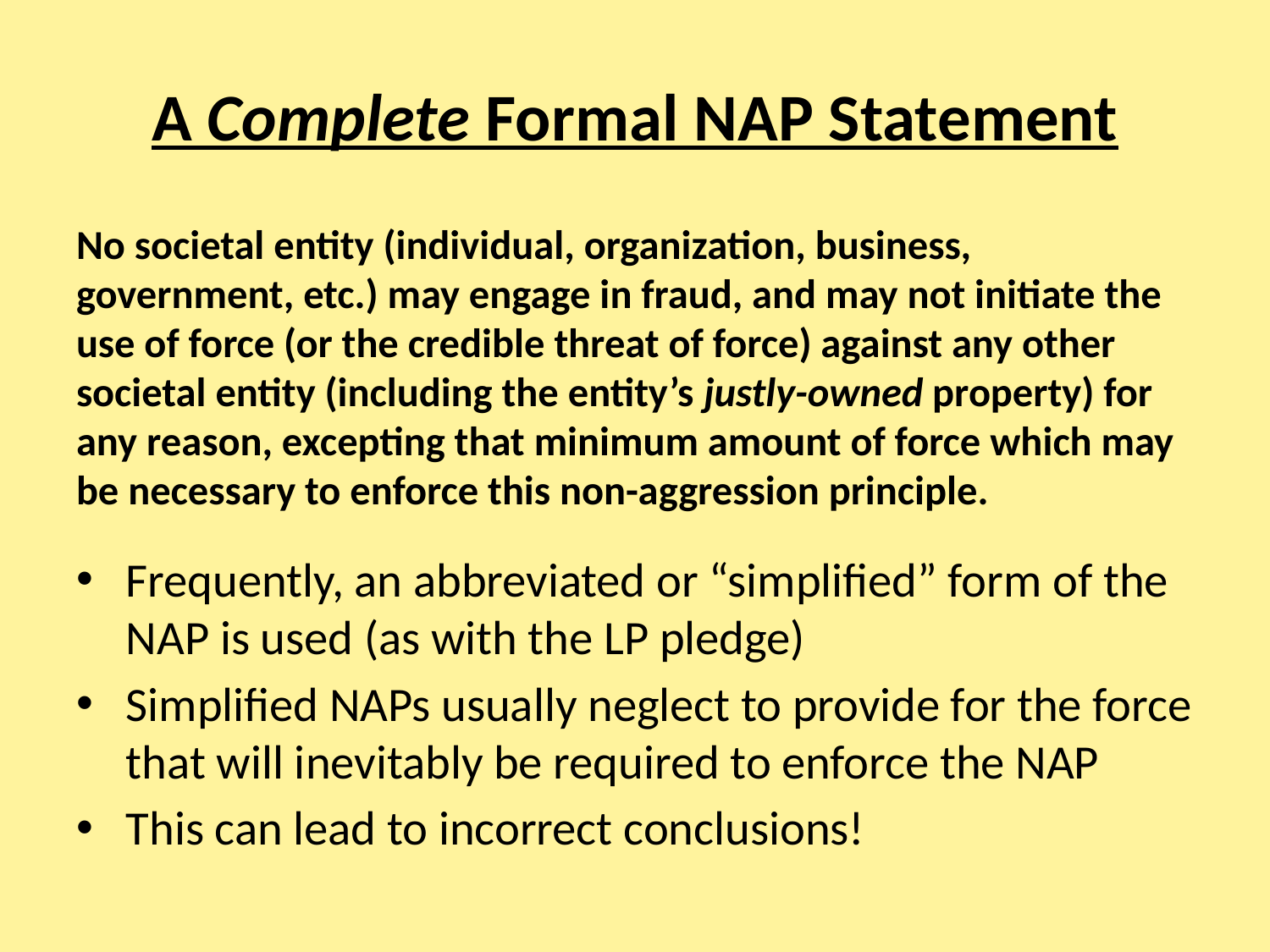

# A Complete Formal NAP Statement
No societal entity (individual, organization, business, government, etc.) may engage in fraud, and may not initiate the use of force (or the credible threat of force) against any other societal entity (including the entity’s justly-owned property) for any reason, excepting that minimum amount of force which may be necessary to enforce this non-aggression principle.

Frequently, an abbreviated or “simplified” form of the NAP is used (as with the LP pledge)
Simplified NAPs usually neglect to provide for the force that will inevitably be required to enforce the NAP
This can lead to incorrect conclusions!